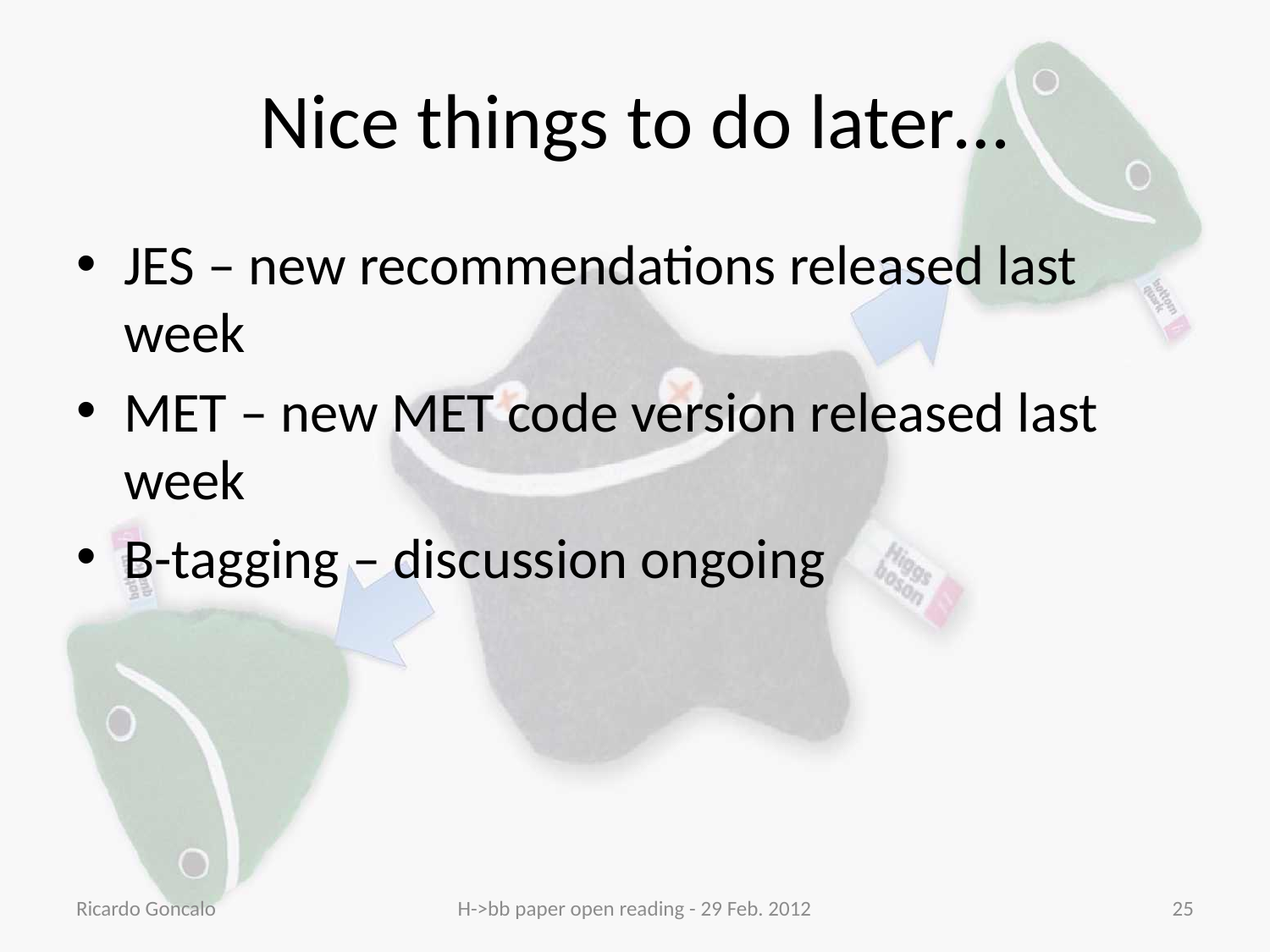

# Nice things to do later…
JES – new recommendations released last week
MET – new MET code version released last week
B-tagging – discussion ongoing
Ricardo Goncalo
H->bb paper open reading - 29 Feb. 2012
25